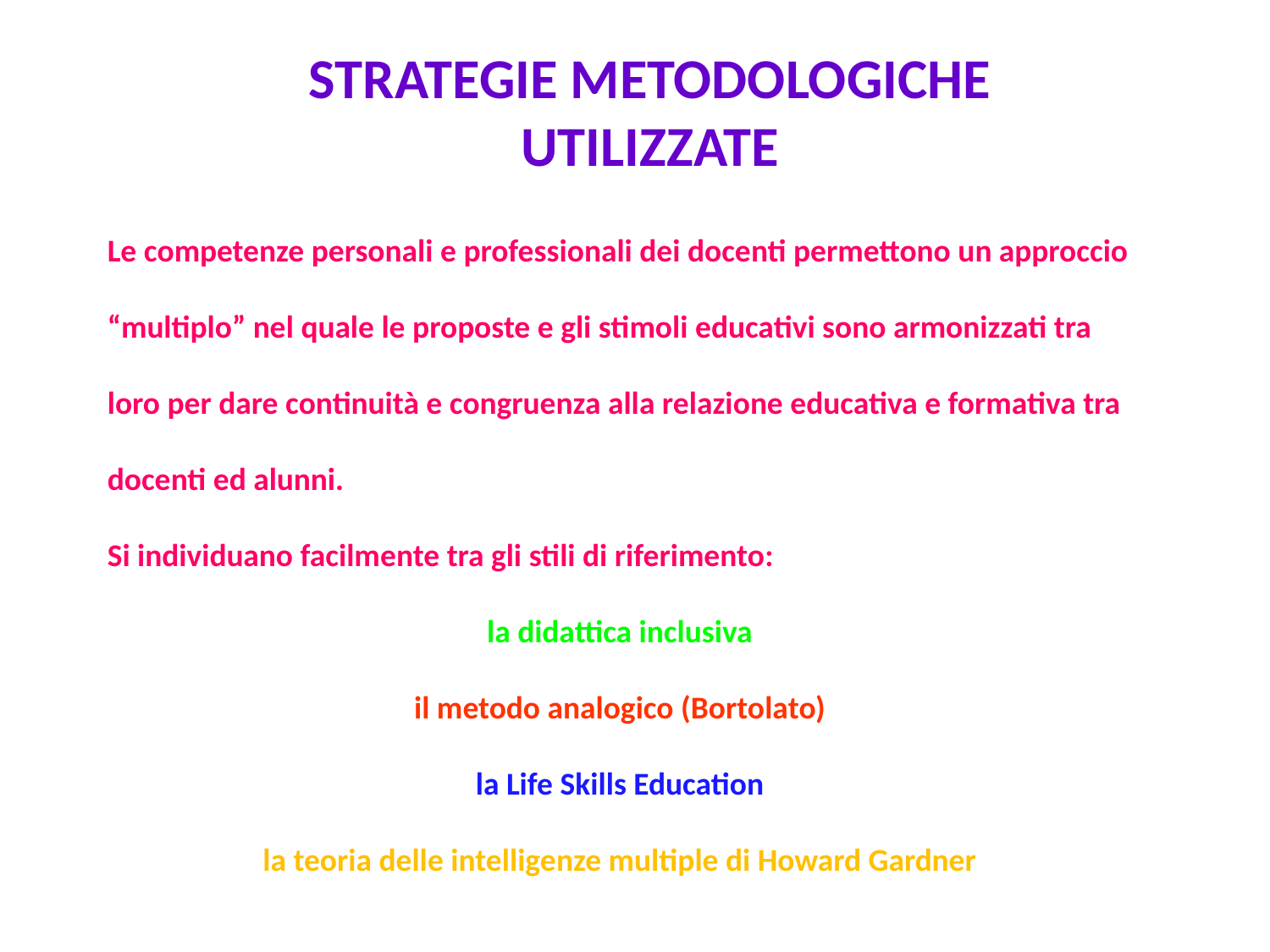

STRATEGIE METODOLOGICHE UTILIZZATE

Le competenze personali e professionali dei docenti permettono un approccio “multiplo” nel quale le proposte e gli stimoli educativi sono armonizzati tra loro per dare continuità e congruenza alla relazione educativa e formativa tra docenti ed alunni.
Si individuano facilmente tra gli stili di riferimento:
la didattica inclusiva
il metodo analogico (Bortolato)
la Life Skills Education
la teoria delle intelligenze multiple di Howard Gardner